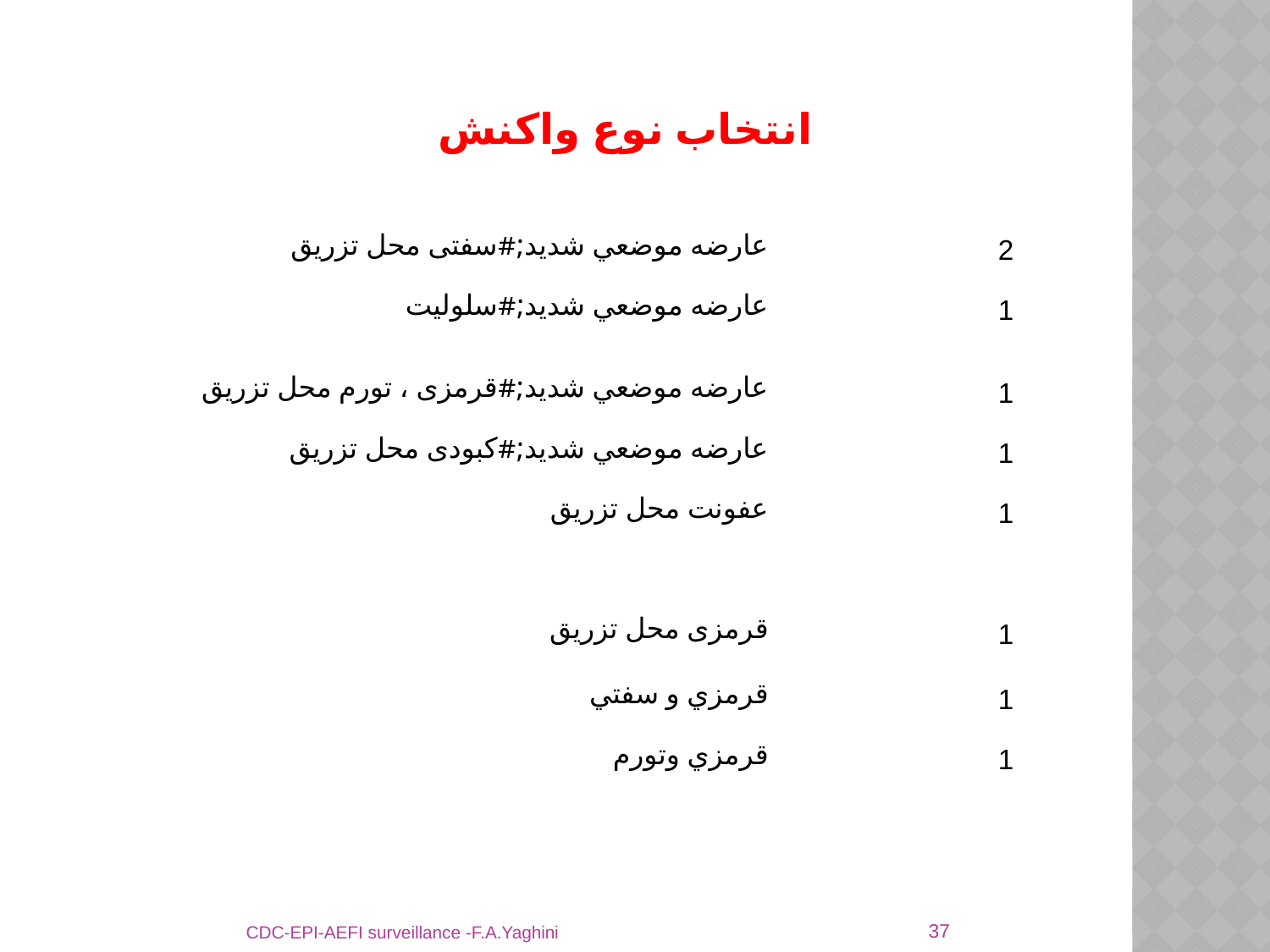

انتخاب نوع واكنش
| عارضه موضعي شديد;#سفتی محل تزریق | 2 |
| --- | --- |
| عارضه موضعي شديد;#سلولیت | 1 |
| عارضه موضعي شديد;#قرمزی ، تورم محل تزریق | 1 |
| عارضه موضعي شديد;#کبودی محل تزریق | 1 |
| عفونت محل تزریق | 1 |
|  |  |
| قرمزی محل تزریق | 1 |
| قرمزي و سفتي | 1 |
| قرمزي وتورم | 1 |
37
CDC-EPI-AEFI surveillance -F.A.Yaghini